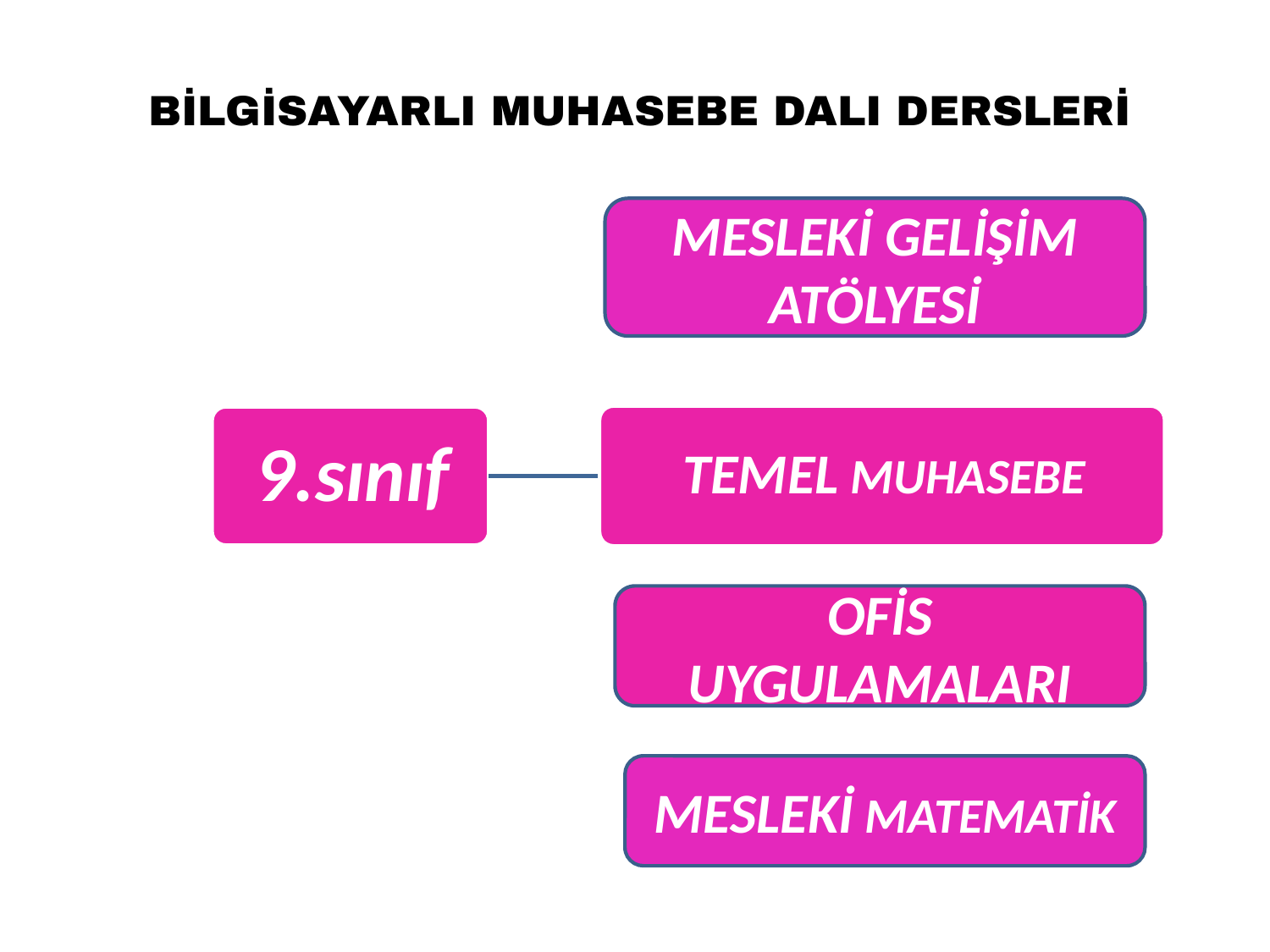

BİLGİSAYARLI MUHASEBE DALI DERSLERİ
9.sınıf

TEMEL MUHASEBE
MESLEKİ GELİŞİM ATÖLYESİ
OFİS UYGULAMALARI
MESLEKİ MATEMATİK